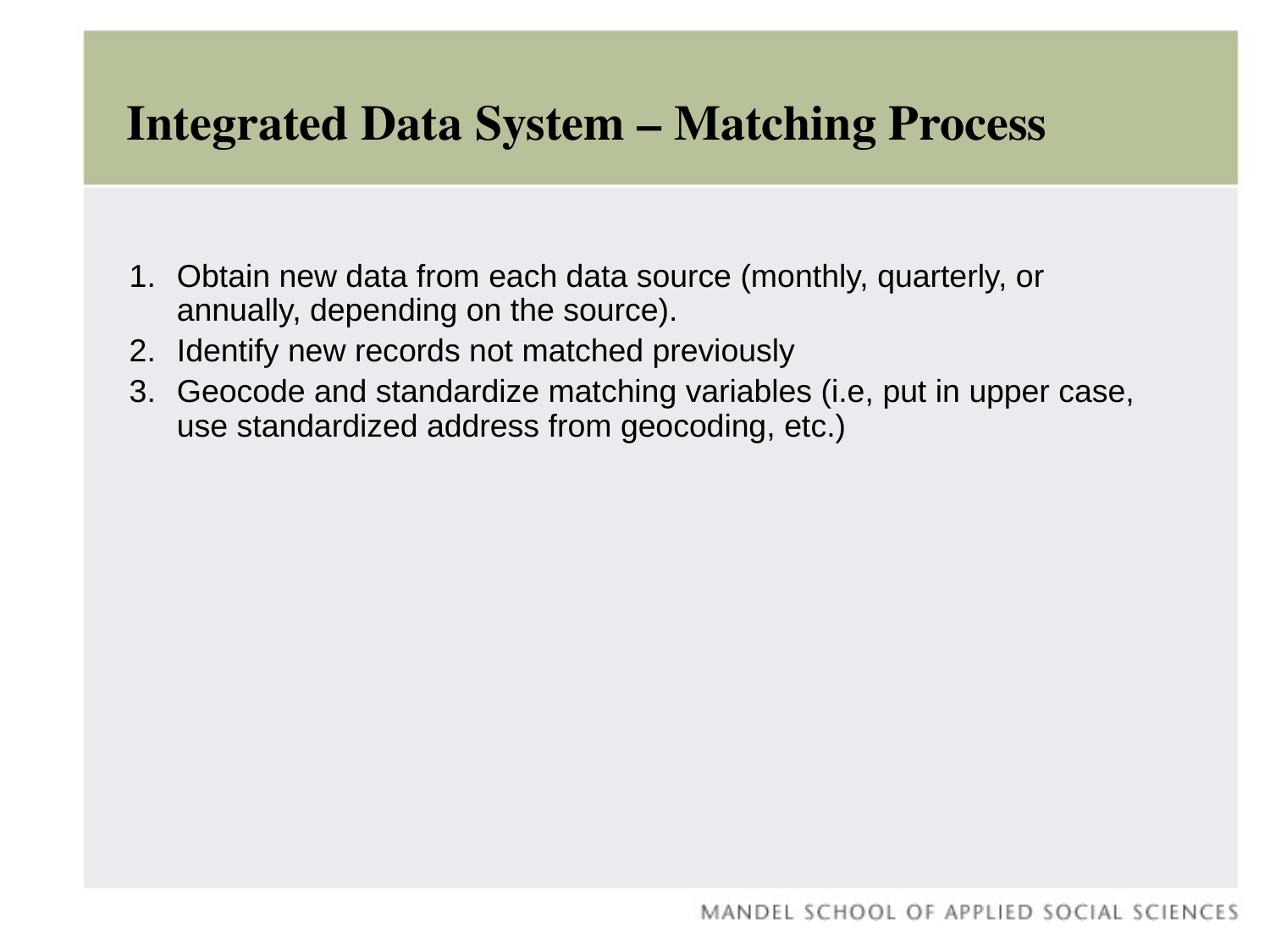

# Integrated Data System – Matching Process
Obtain new data from each data source (monthly, quarterly, or annually, depending on the source).
Identify new records not matched previously
Geocode and standardize matching variables (i.e, put in upper case, use standardized address from geocoding, etc.)